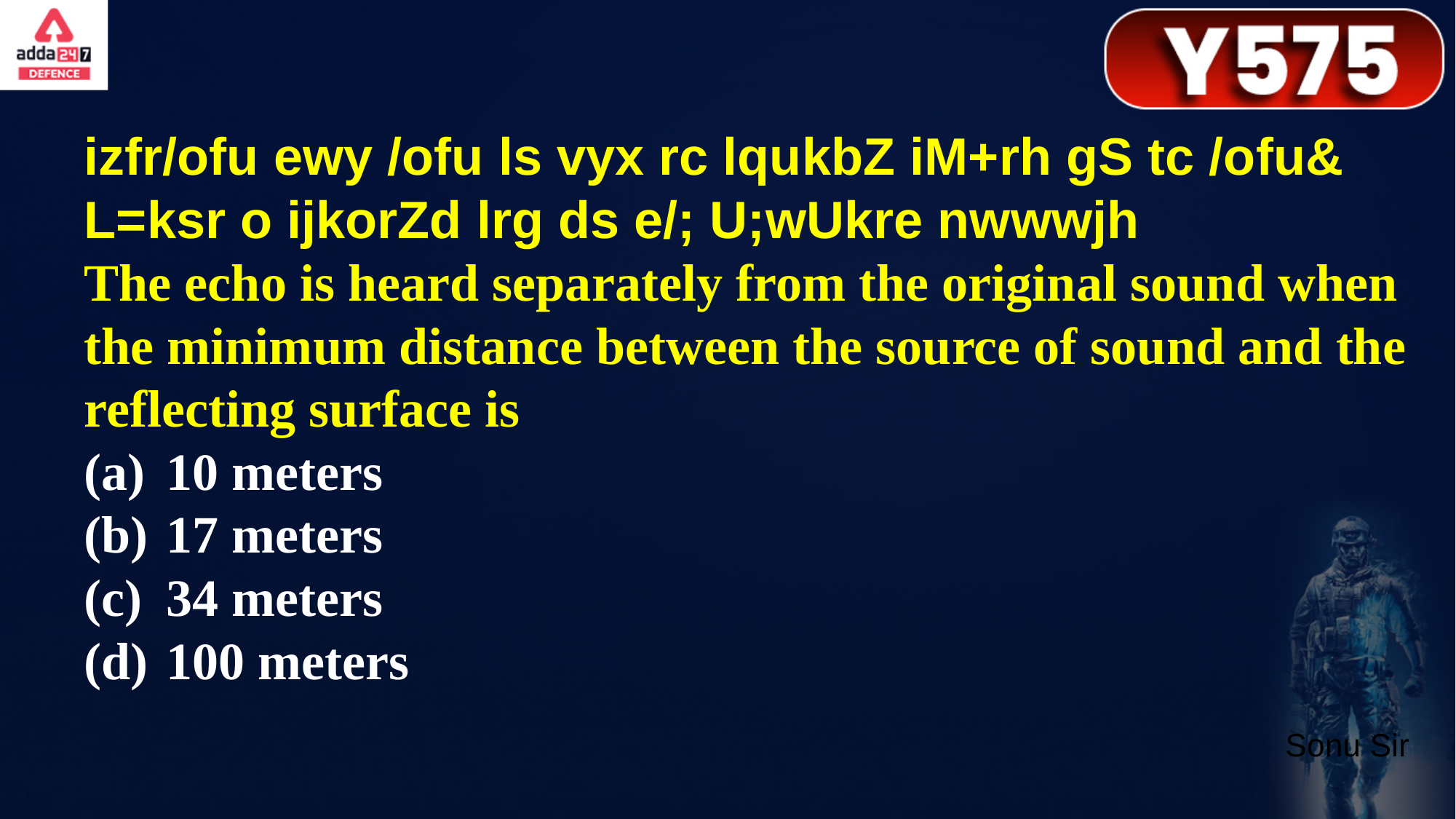

izfr/ofu ewy /ofu ls vyx rc lqukbZ iM+rh gS tc /ofu& L=ksr o ijkorZd lrg ds e/; U;wUkre nwwwjh
The echo is heard separately from the original sound when the minimum distance between the source of sound and the reflecting surface is
10 meters
17 meters
34 meters
100 meters
Sonu Sir